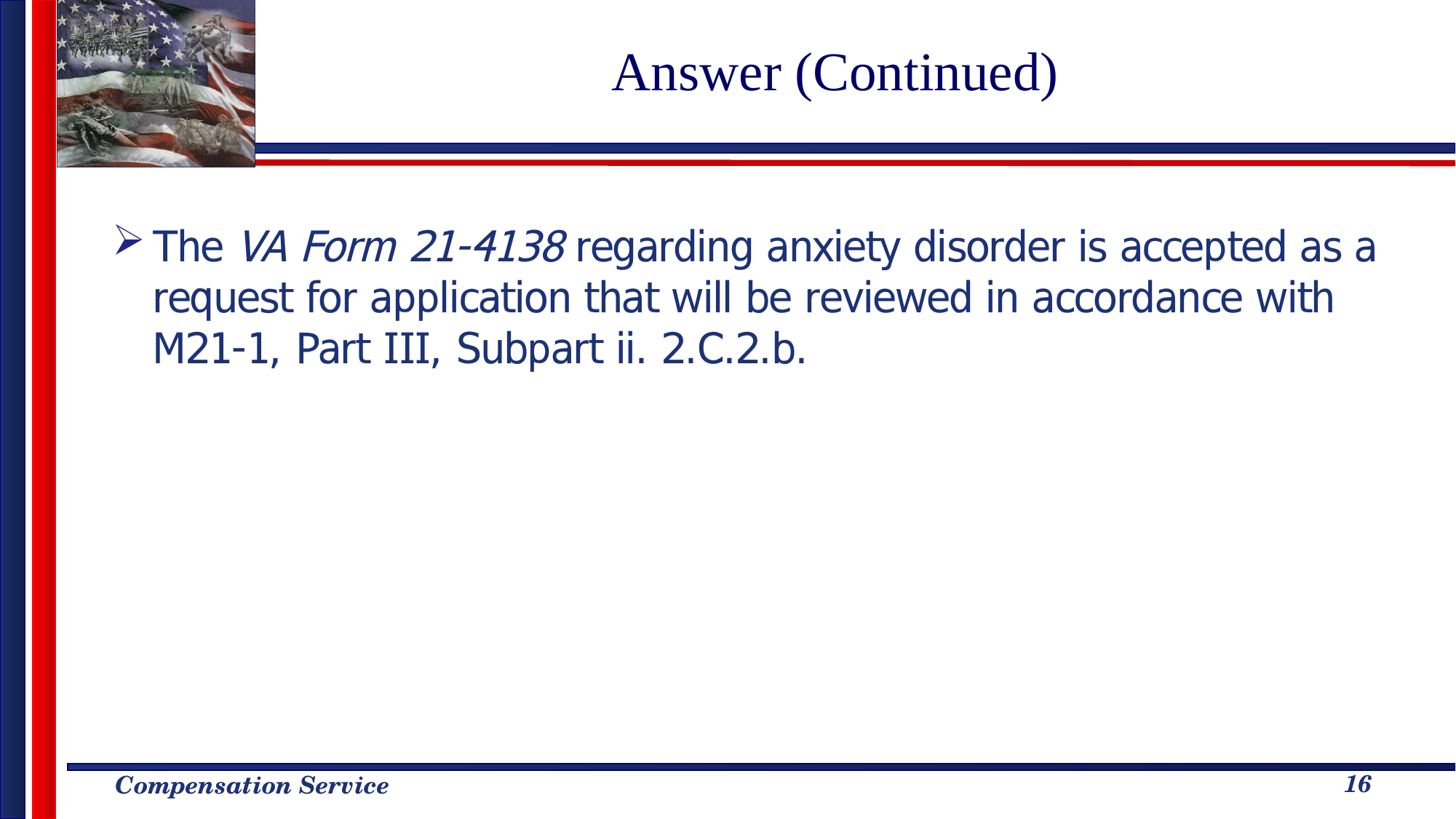

# Answer (Continued)
The VA Form 21-4138 regarding anxiety disorder is accepted as a request for application that will be reviewed in accordance with M21-1, Part III, Subpart ii. 2.C.2.b.

16